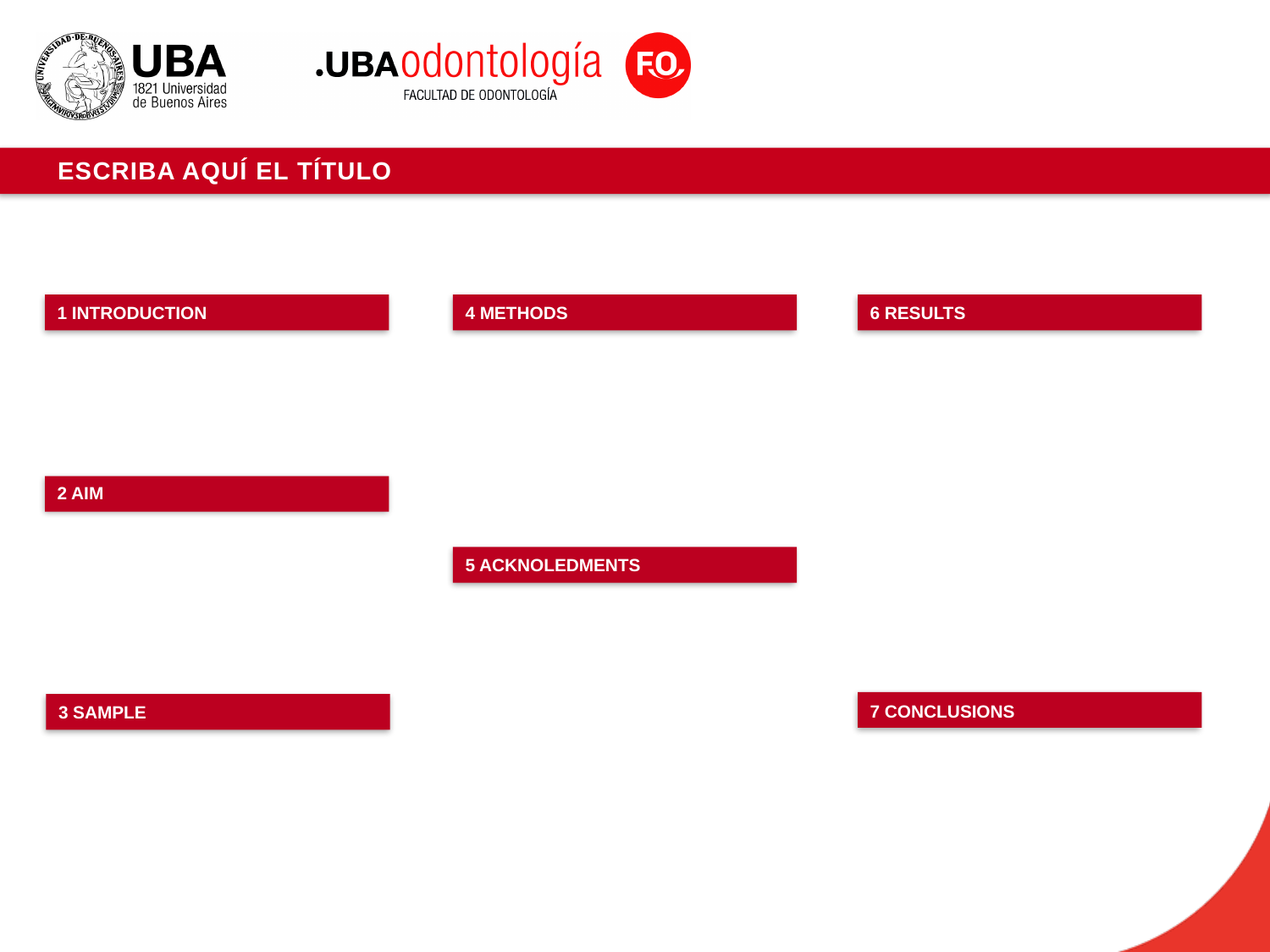

ESCRIBA AQUÍ EL TÍTULO

1 INTRODUCTION
4 METHODS
6 RESULTS
2 AIM

5 ACKNOLEDMENTS

7 CONCLUSIONS
3 SAMPLE